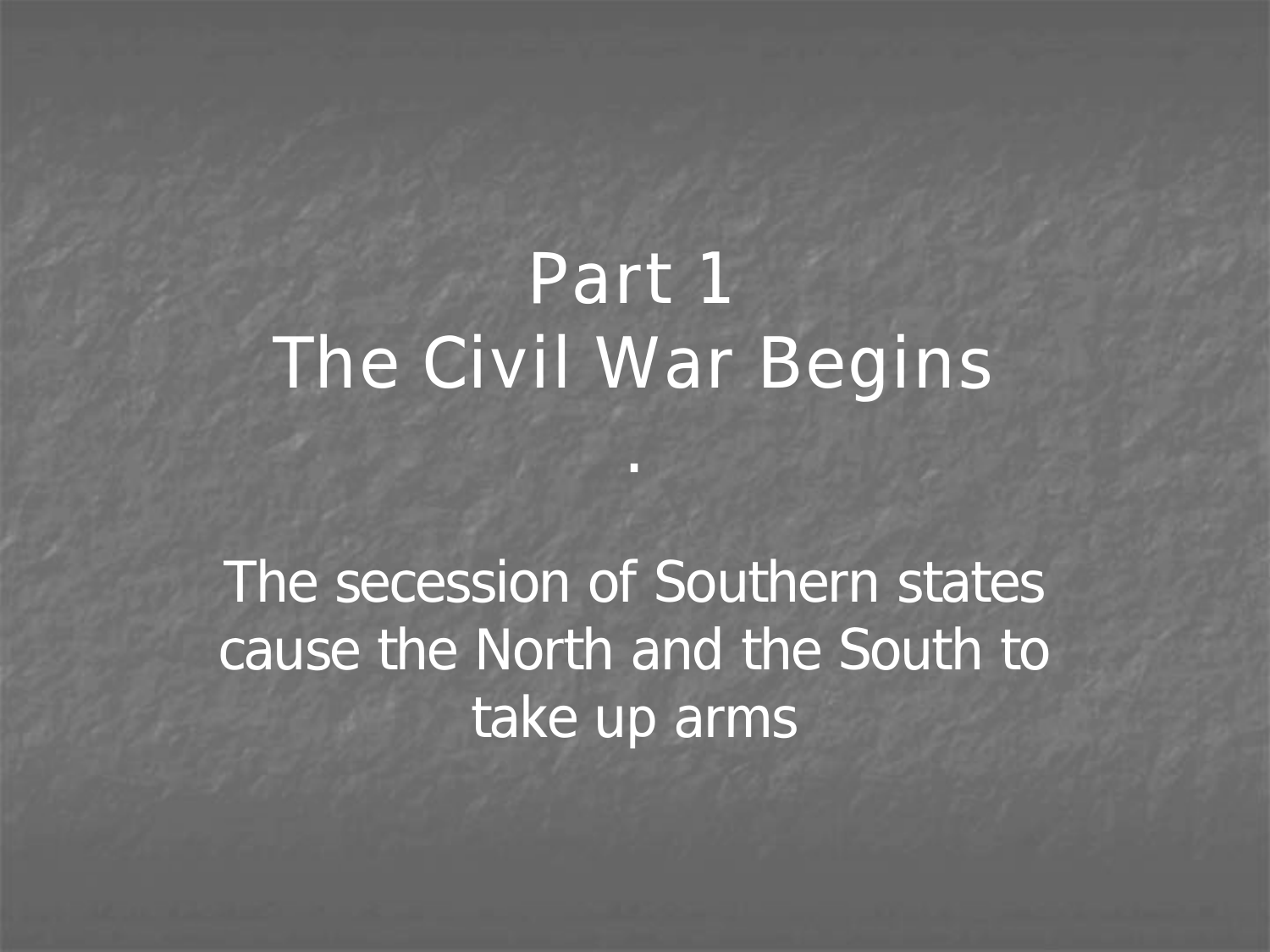

# Part 1 The Civil War Begins .
The secession of Southern states cause the North and the South to take up arms